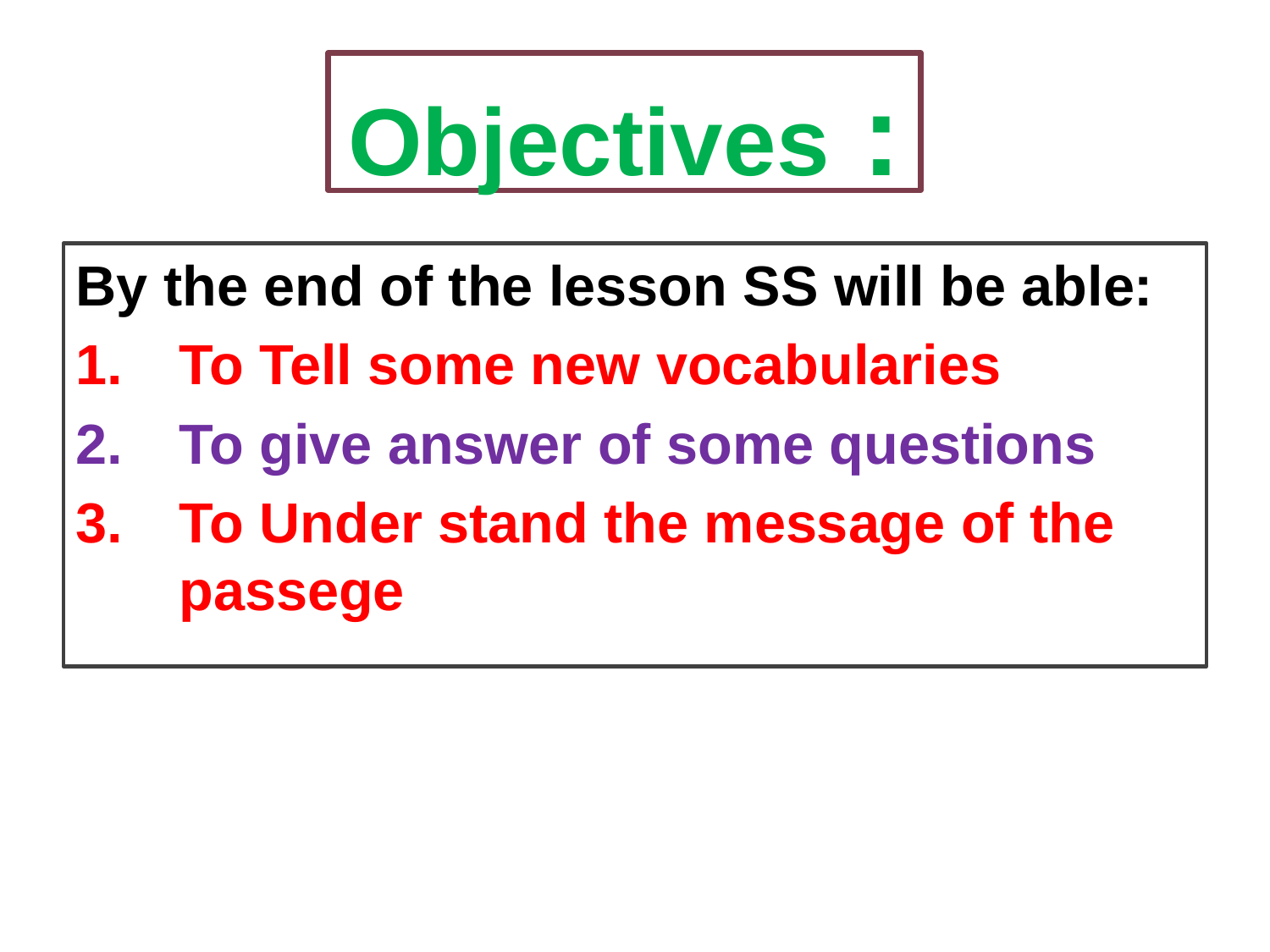

Objectives :
By the end of the lesson SS will be able:
To Tell some new vocabularies
To give answer of some questions
To Under stand the message of the passege